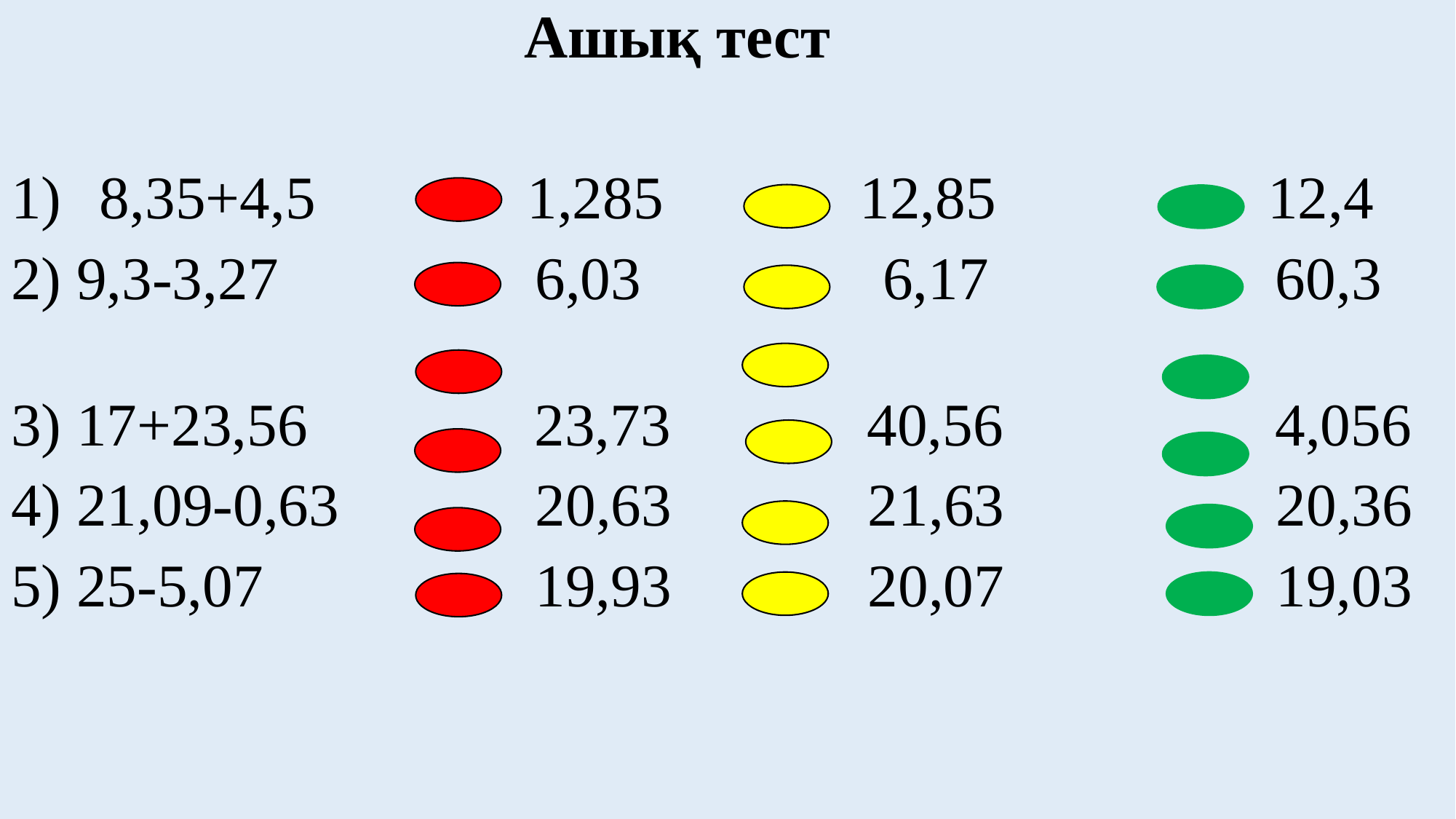

Ашық тест

8,35+4,5              1,285             12,85                  12,4
2) 9,3-3,27                 6,03                6,17                   60,3
3) 17+23,56               23,73             40,56                  4,056
4) 21,09-0,63             20,63             21,63                  20,36
5) 25-5,07                  19,93             20,07                  19,03